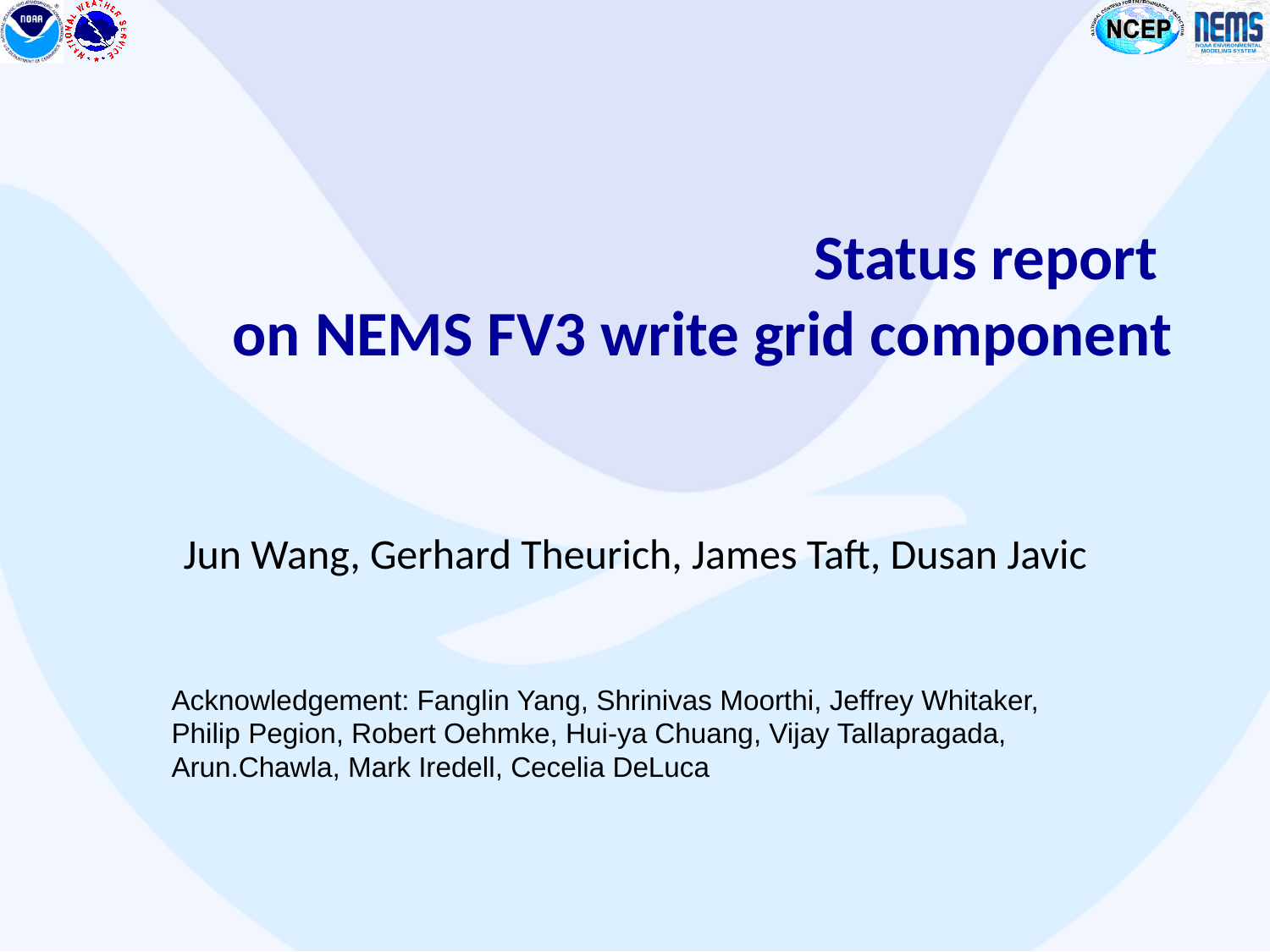

# Status report on NEMS FV3 write grid component

Jun Wang, Gerhard Theurich, James Taft, Dusan Javic

Acknowledgement: Fanglin Yang, Shrinivas Moorthi, Jeffrey Whitaker, Philip Pegion, Robert Oehmke, Hui-ya Chuang, Vijay Tallapragada, Arun.Chawla, Mark Iredell, Cecelia DeLuca